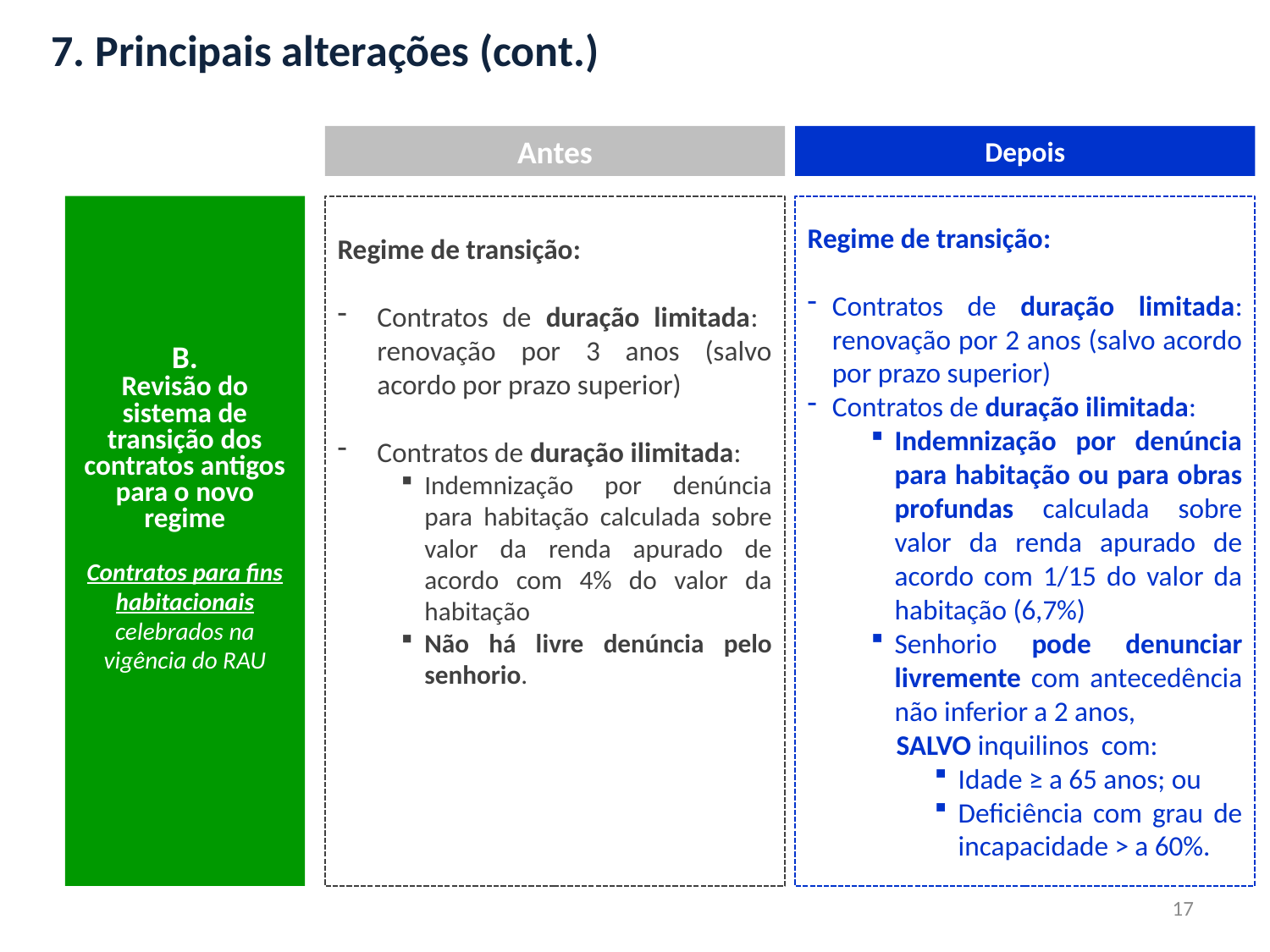

7. Principais alterações (cont.)
Antes
Depois
B.
Revisão do sistema de transição dos contratos antigos para o novo regime

Contratos para fins habitacionais celebrados na vigência do RAU

Regime de transição:

Contratos de duração limitada:  renovação por 3 anos (salvo acordo por prazo superior)

Contratos de duração ilimitada:
Indemnização por denúncia para habitação calculada sobre valor da renda apurado de acordo com 4% do valor da habitação
Não há livre denúncia pelo senhorio.

Regime de transição:

Contratos de duração limitada: renovação por 2 anos (salvo acordo por prazo superior)
Contratos de duração ilimitada:
Indemnização por denúncia para habitação ou para obras profundas calculada sobre valor da renda apurado de acordo com 1/15 do valor da habitação (6,7%)
Senhorio pode denunciar livremente com antecedência não inferior a 2 anos,
    SALVO inquilinos  com:
Idade ≥ a 65 anos; ou
Deficiência com grau de incapacidade > a 60%.
17